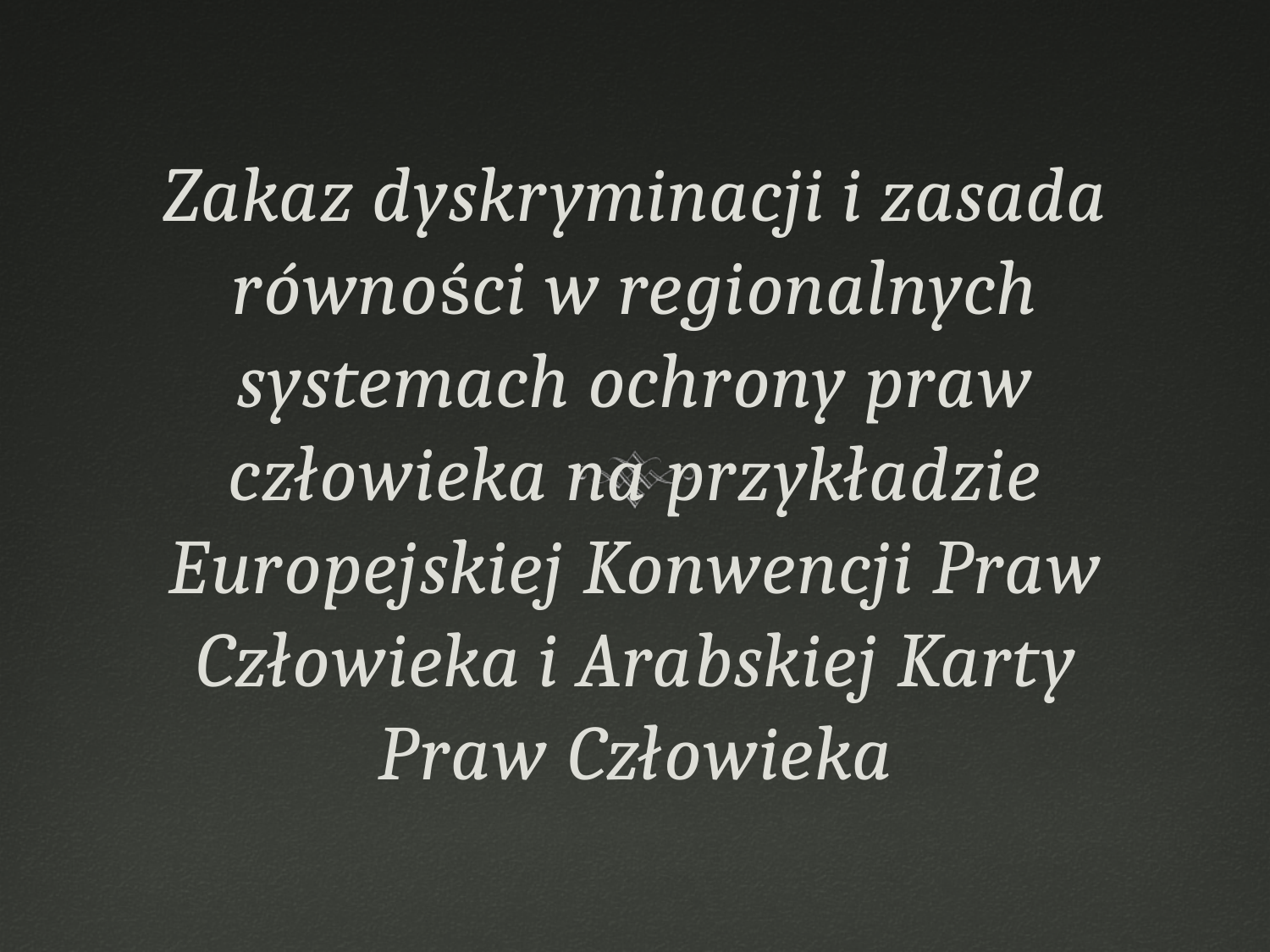

# Zakaz dyskryminacji i zasada równości w regionalnych systemach ochrony praw człowieka na przykładzie Europejskiej Konwencji Praw Człowieka i Arabskiej Karty Praw Człowieka